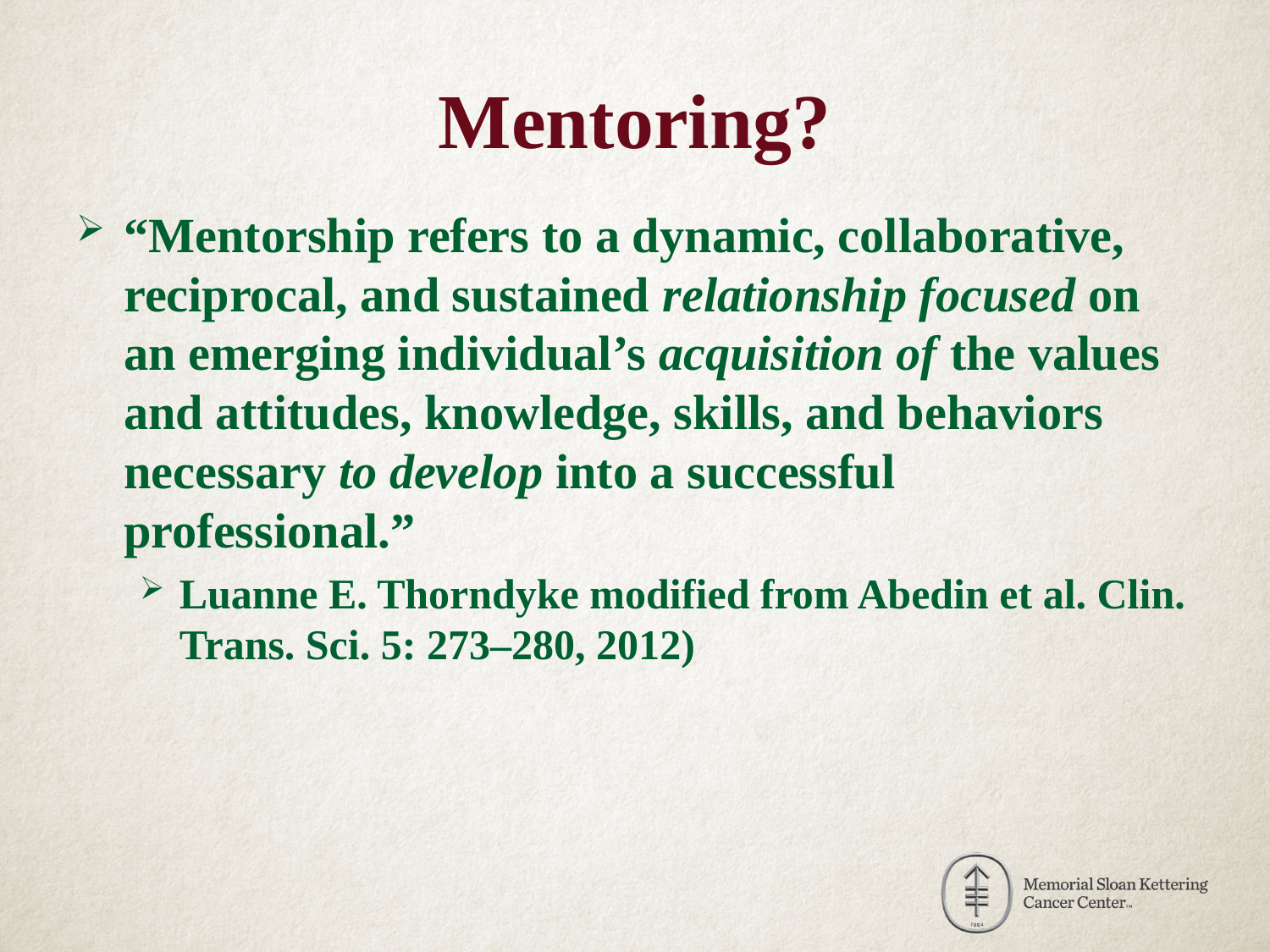

# Mentoring?
“Mentorship refers to a dynamic, collaborative, reciprocal, and sustained relationship focused on an emerging individual’s acquisition of the values and attitudes, knowledge, skills, and behaviors necessary to develop into a successful professional.”
Luanne E. Thorndyke modified from Abedin et al. Clin. Trans. Sci. 5: 273–280, 2012)